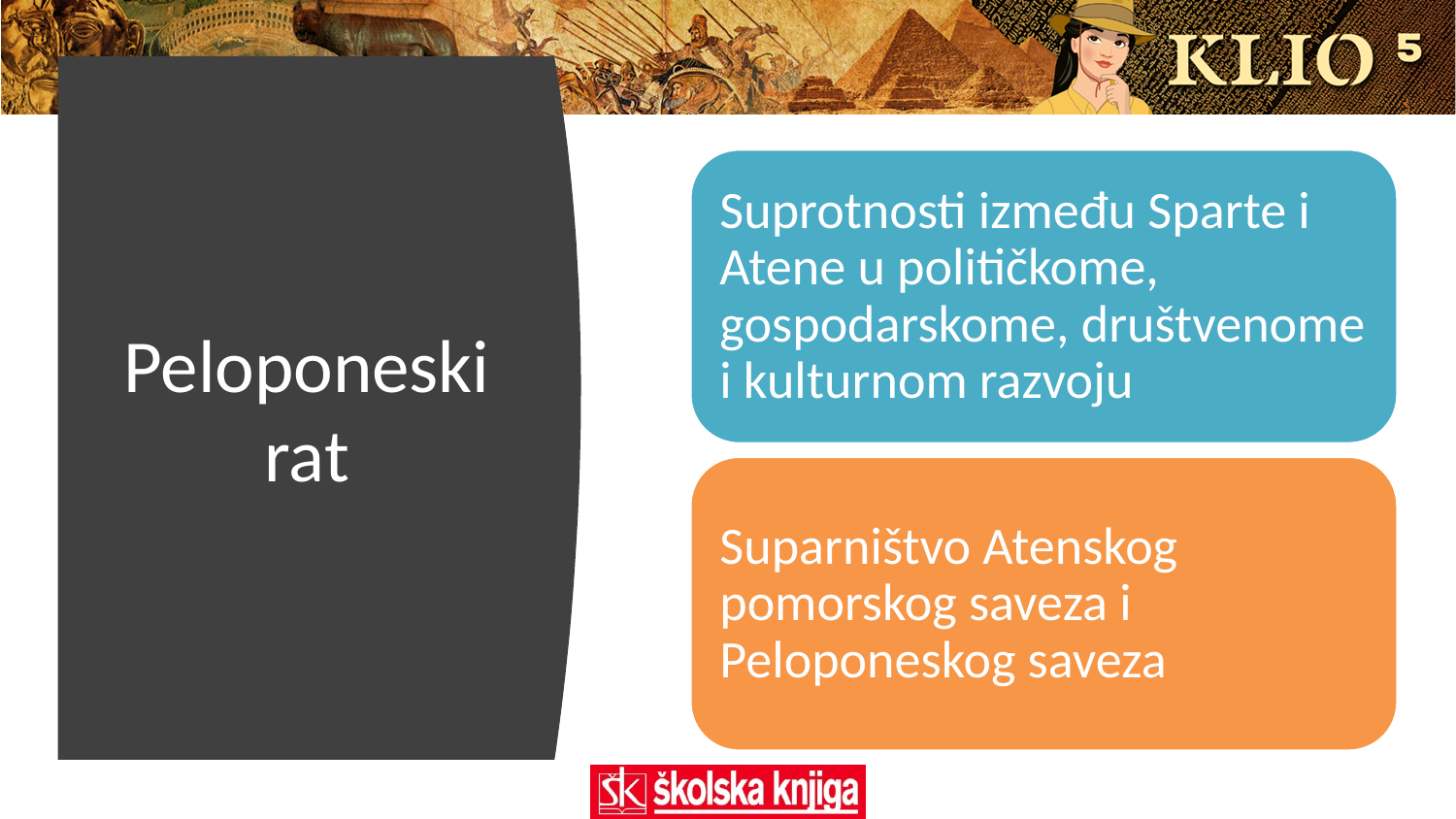

# Peloponeski rat
Suprotnosti između Sparte i Atene u političkome, gospodarskome, društvenome i kulturnom razvoju
Suparništvo Atenskog pomorskog saveza i Peloponeskog saveza